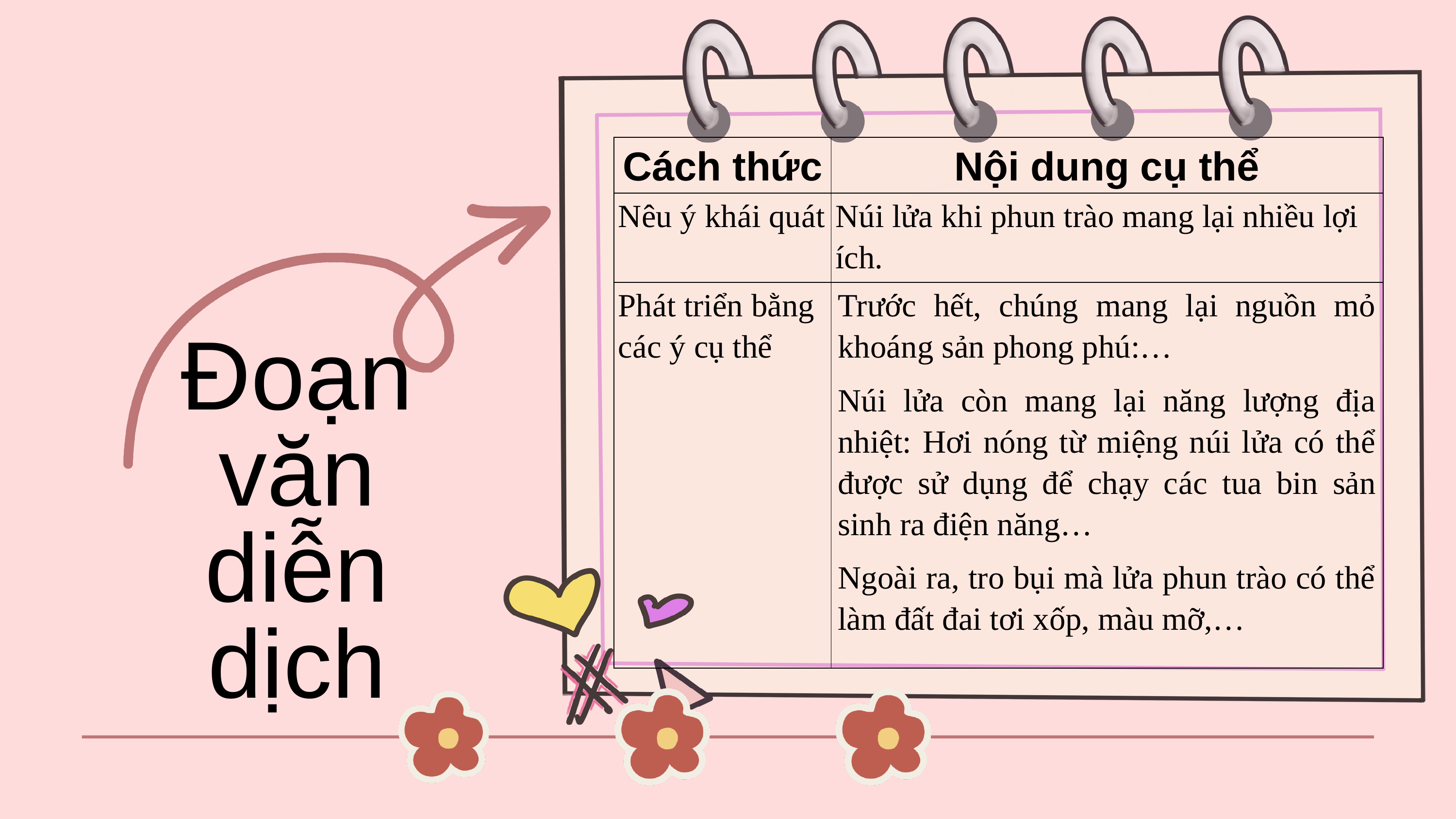

| Cách thức | Nội dung cụ thể |
| --- | --- |
| Nêu ý khái quát | Núi lửa khi phun trào mang lại nhiều lợi ích. |
| Phát triển bằng các ý cụ thể | Trước hết, chúng mang lại nguồn mỏ khoáng sản phong phú:… Núi lửa còn mang lại năng lượng địa nhiệt: Hơi nóng từ miệng núi lửa có thể được sử dụng để chạy các tua bin sản sinh ra điện năng… Ngoài ra, tro bụi mà lửa phun trào có thể làm đất đai tơi xốp, màu mỡ,… |

Đoạn văn diễn dịch